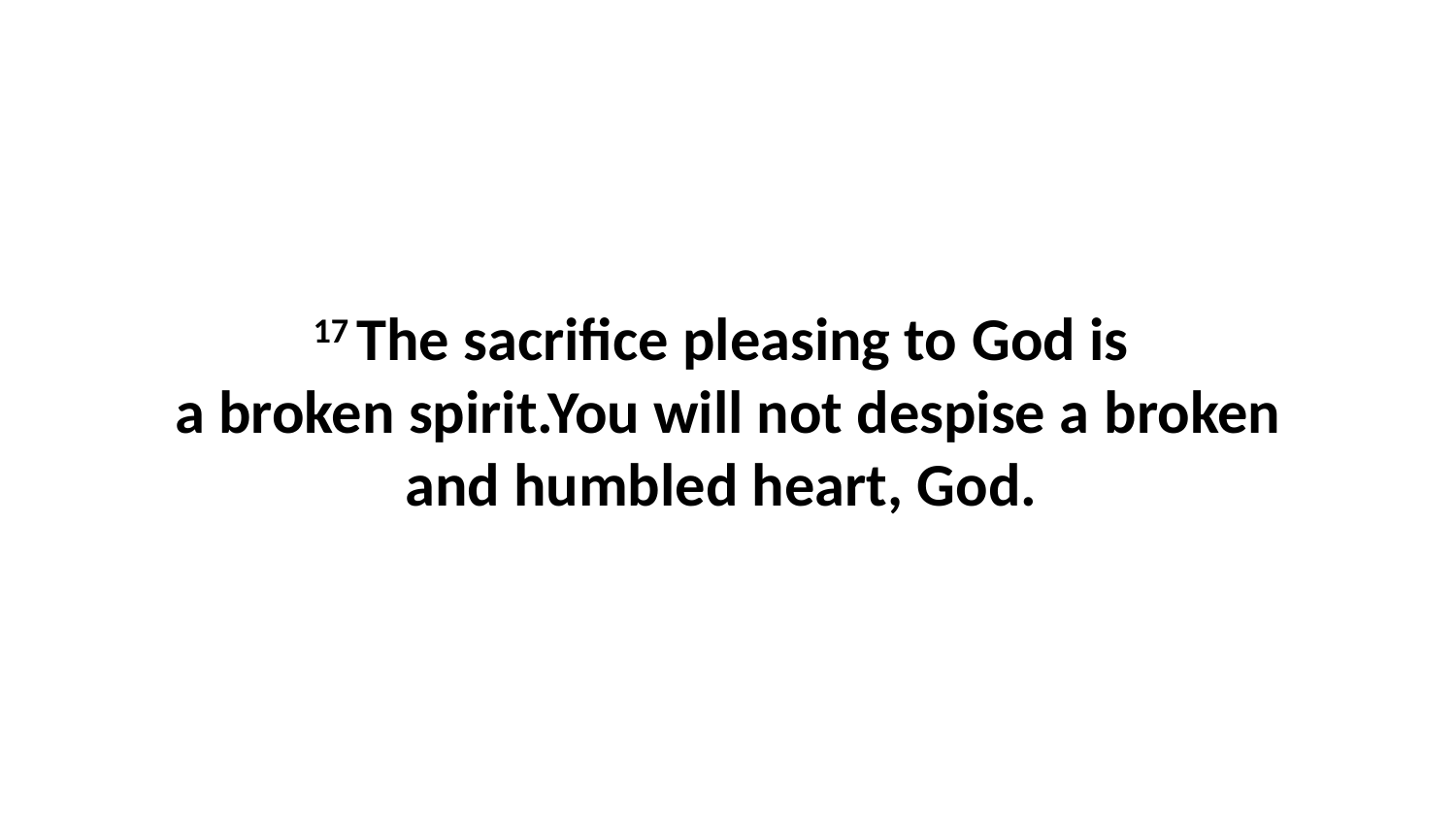

17 The sacrifice pleasing to God is  a broken spirit.You will not despise a broken and humbled heart, God.